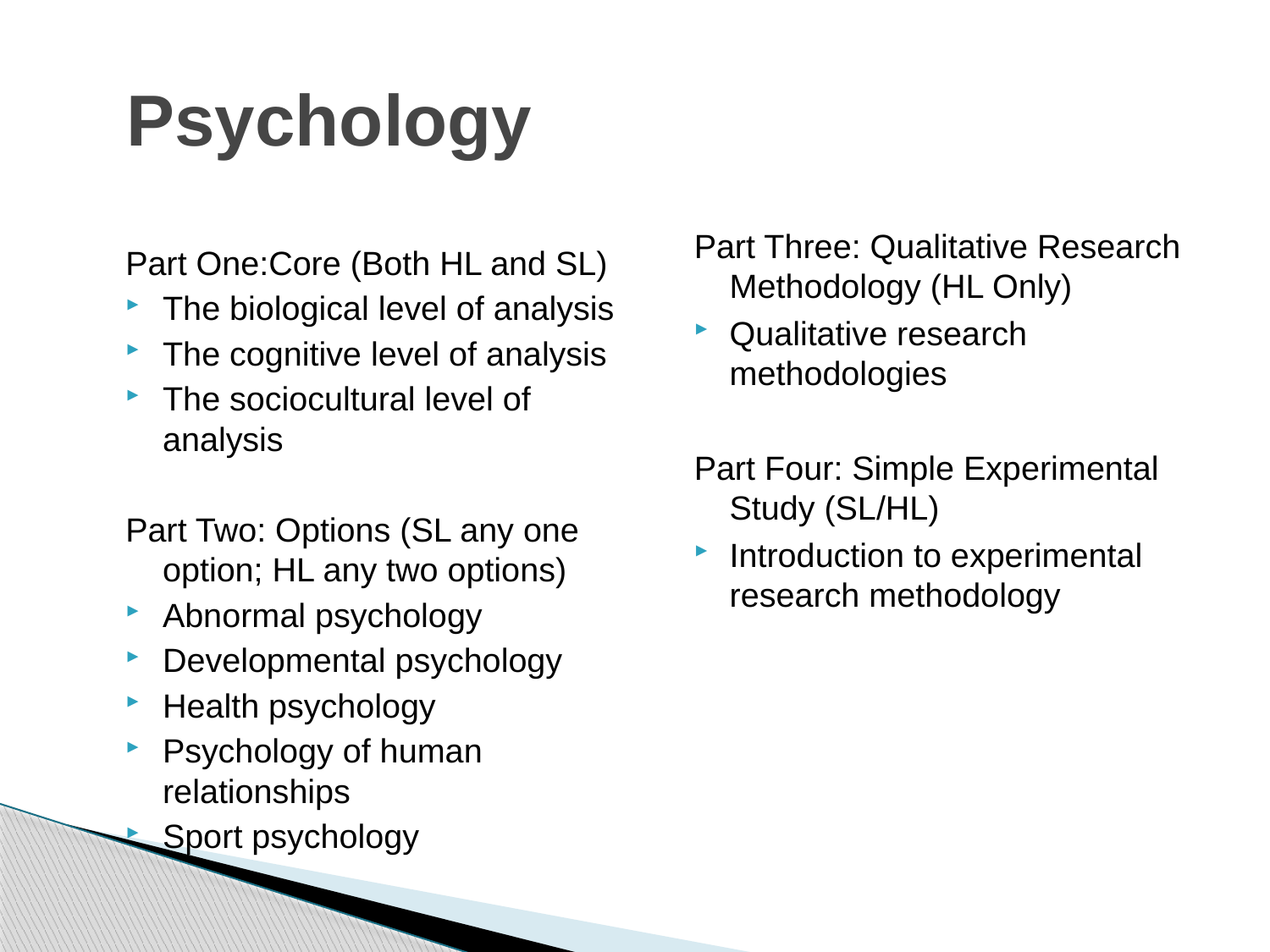

Psychology
Part Three: Qualitative Research Methodology (HL Only)
Qualitative research methodologies

Part Four: Simple Experimental Study (SL/HL)
Introduction to experimental research methodology

Part One:Core (Both HL and SL)
The biological level of analysis
The cognitive level of analysis
The sociocultural level of analysis

Part Two: Options (SL any one option; HL any two options)
Abnormal psychology
Developmental psychology
Health psychology
Psychology of human relationships
Sport psychology